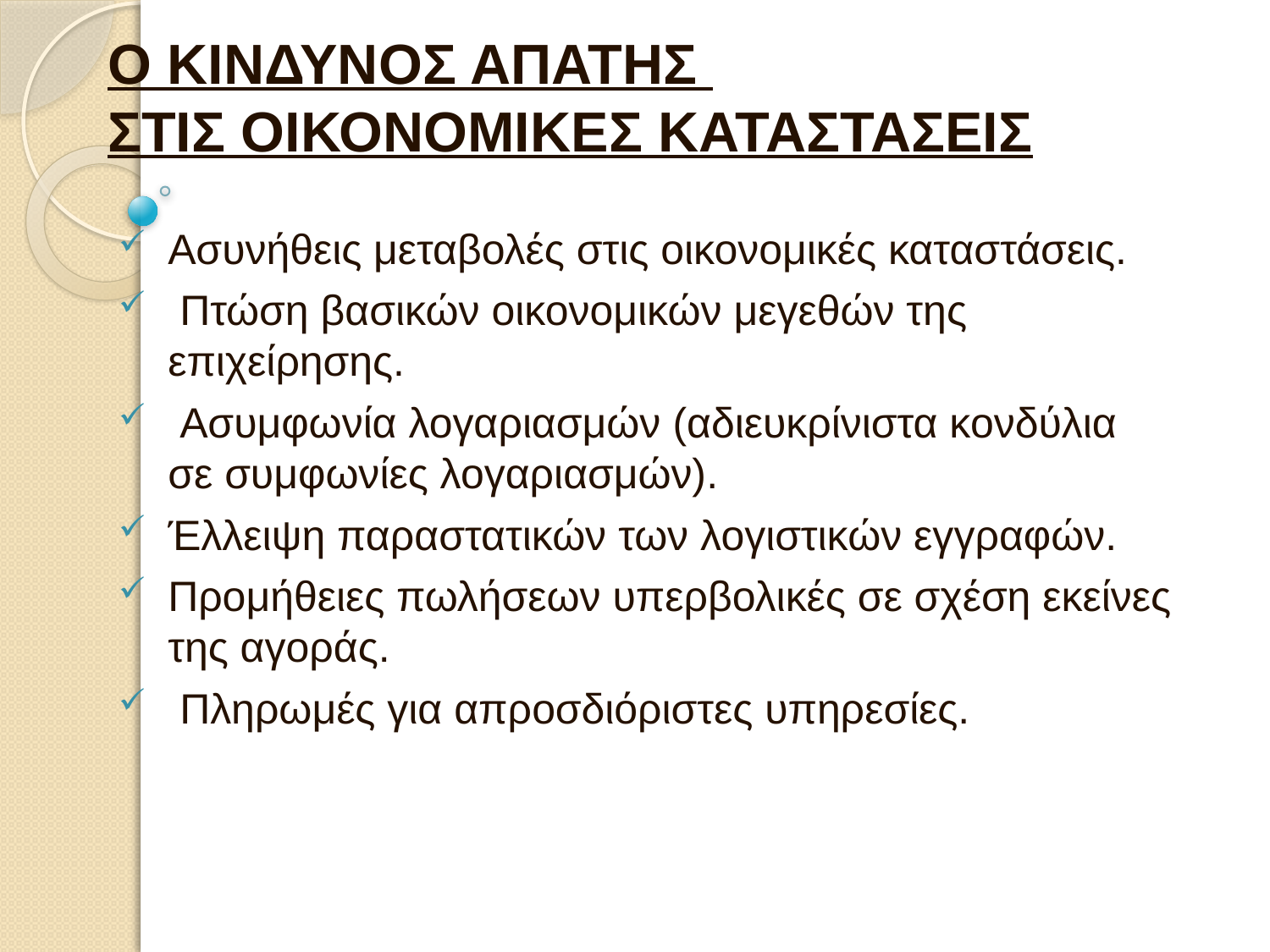

Ο ΚΙΝΔΥΝΟΣ ΑΠΑΤΗΣ
ΣΤΙΣ ΟΙΚΟΝΟΜΙΚΕΣ ΚΑΤΑΣΤΑΣΕΙΣ
Ασυνήθεις μεταβολές στις οικονομικές καταστάσεις.
 Πτώση βασικών οικονομικών μεγεθών της επιχείρησης.
 Ασυμφωνία λογαριασμών (αδιευκρίνιστα κονδύλια σε συμφωνίες λογαριασμών).
Έλλειψη παραστατικών των λογιστικών εγγραφών.
Προμήθειες πωλήσεων υπερβολικές σε σχέση εκείνες της αγοράς.
 Πληρωμές για απροσδιόριστες υπηρεσίες.